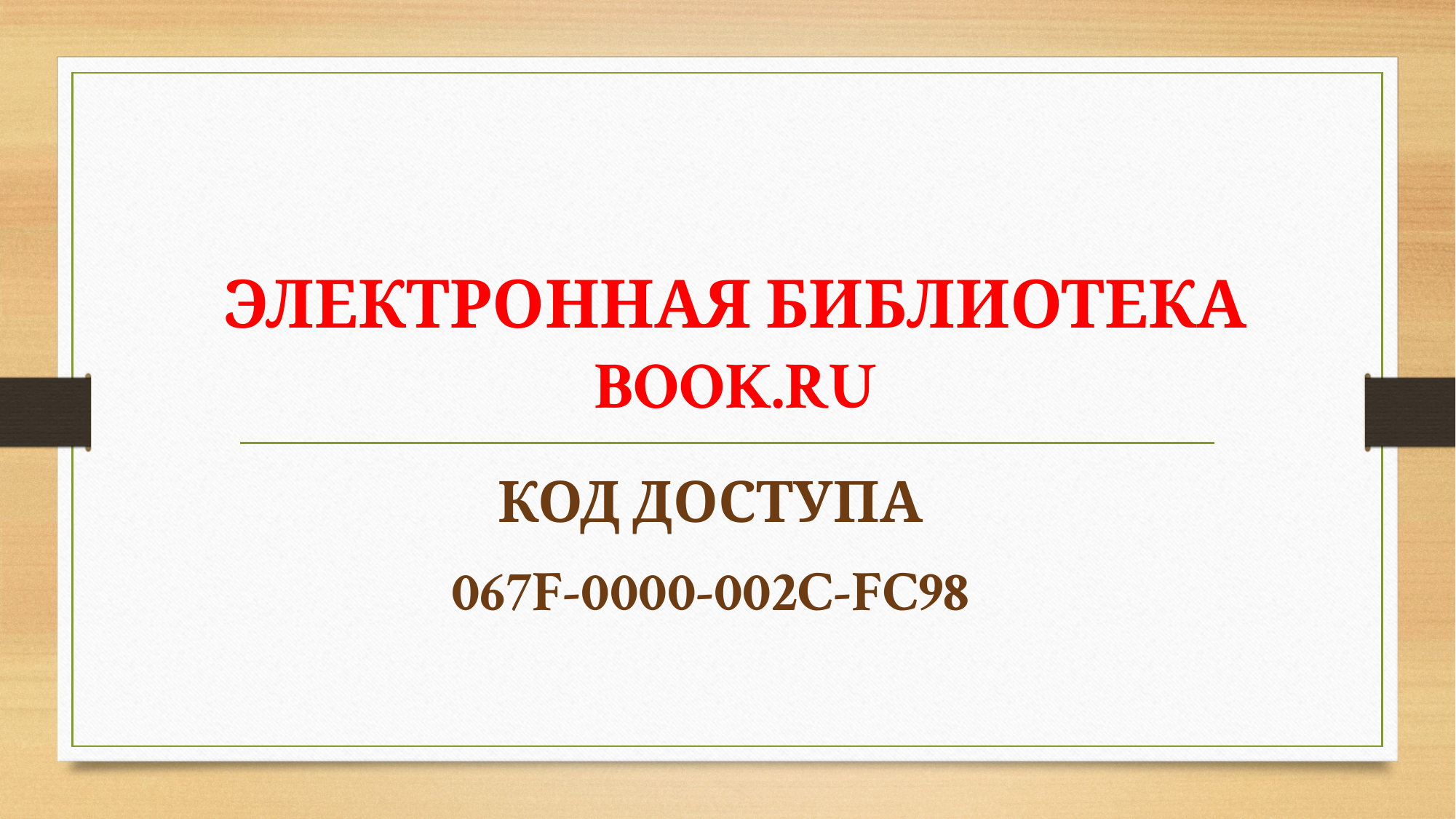

# ЭЛЕКТРОННАЯ БИБЛИОТЕКА BOOK.RU
КОД ДОСТУПА
067F-0000-002C-FC98